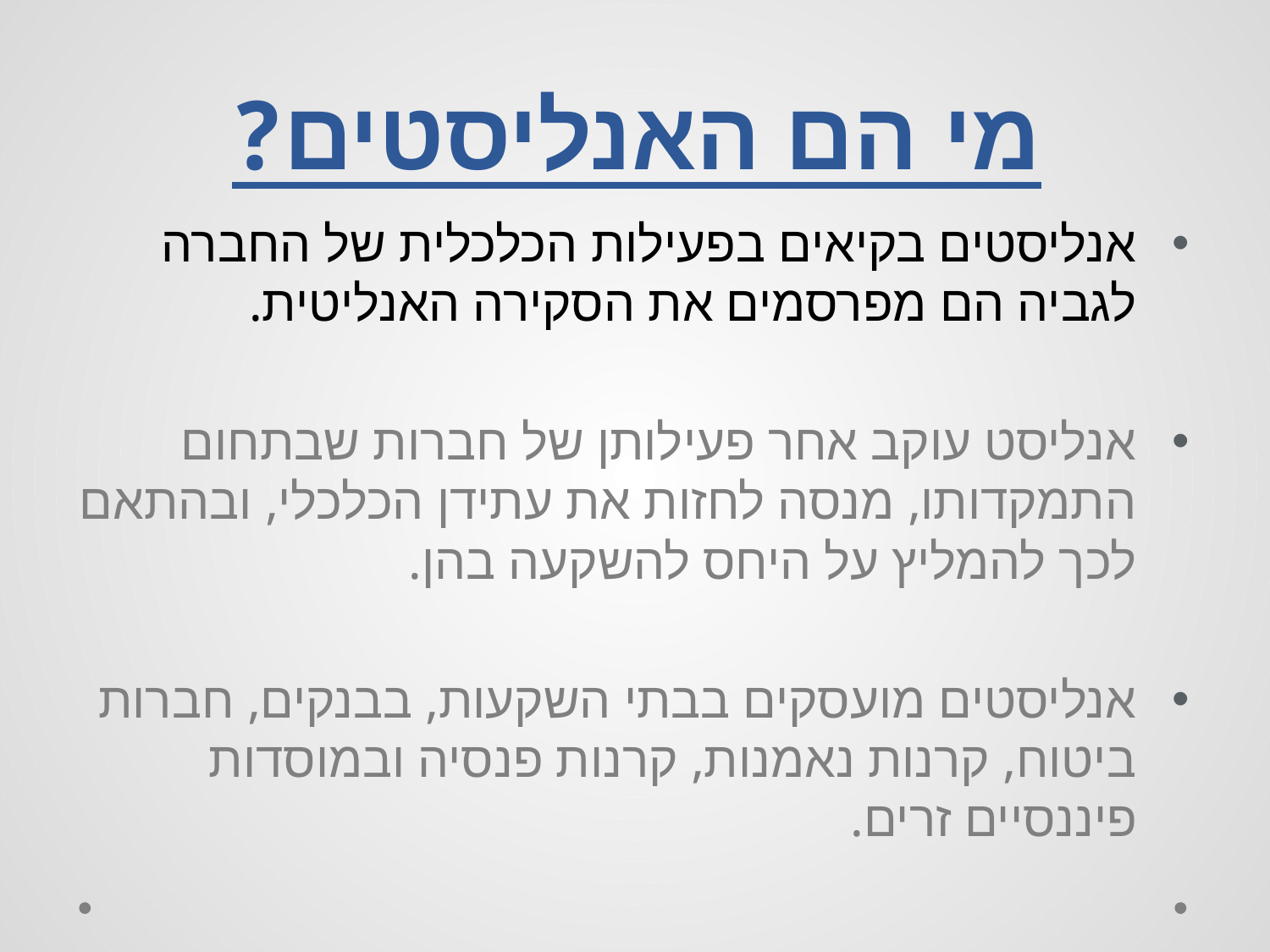

# מי הם האנליסטים?
אנליסטים בקיאים בפעילות הכלכלית של החברה לגביה הם מפרסמים את הסקירה האנליטית.

אנליסט עוקב אחר פעילותן של חברות שבתחום התמקדותו, מנסה לחזות את עתידן הכלכלי, ובהתאם לכך להמליץ על היחס להשקעה בהן.

אנליסטים מועסקים בבתי השקעות, בבנקים, חברות ביטוח, קרנות נאמנות, קרנות פנסיה ובמוסדות פיננסיים זרים.